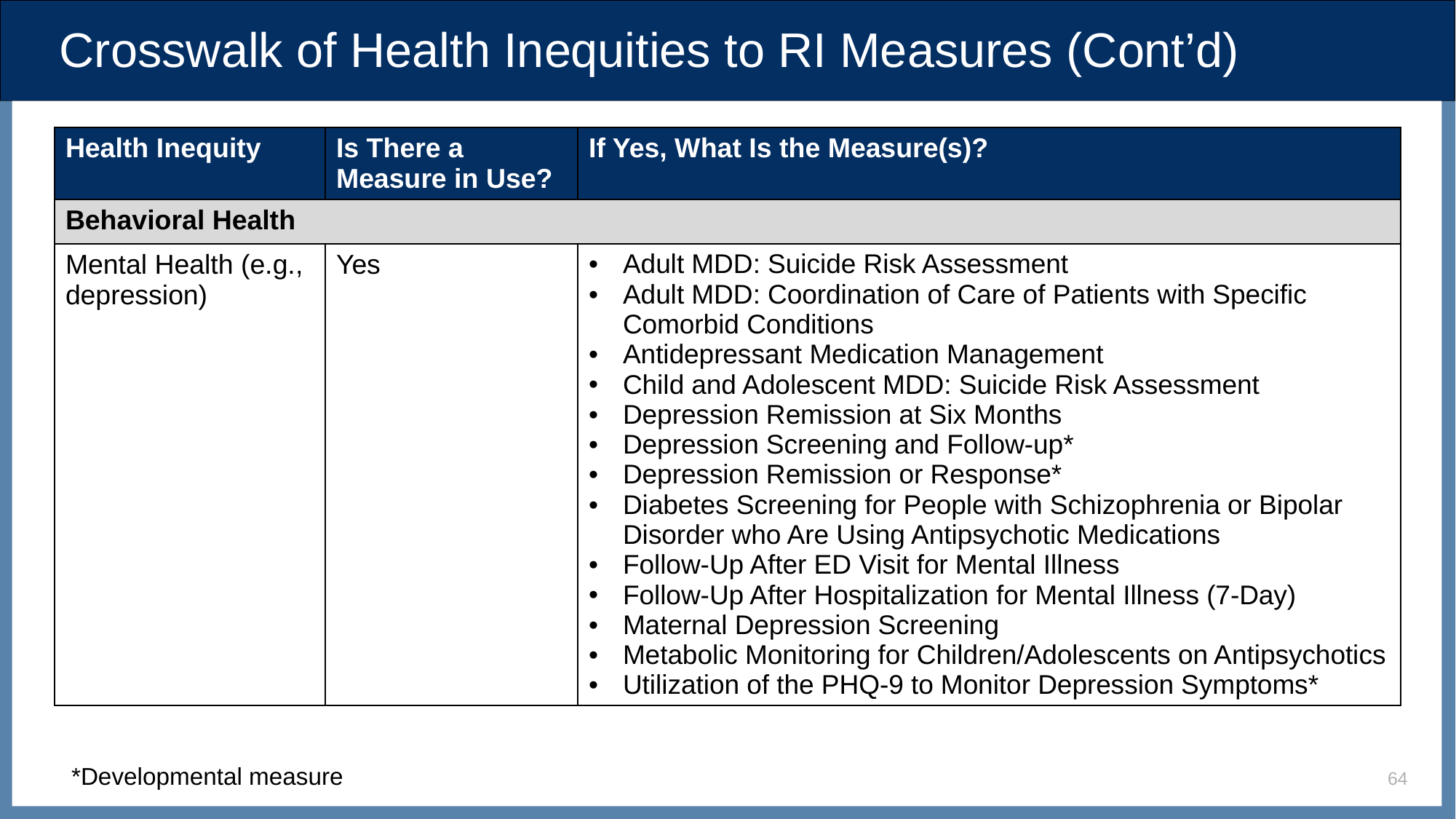

# Crosswalk of Health Inequities to RI Measures (Cont’d)
| Health Inequity | Is There a Measure in Use? | If Yes, What Is the Measure(s)? |
| --- | --- | --- |
| Behavioral Health |  |  |
| Mental Health (e.g., depression) | Yes | Adult MDD: Suicide Risk Assessment Adult MDD: Coordination of Care of Patients with Specific Comorbid Conditions Antidepressant Medication Management Child and Adolescent MDD: Suicide Risk Assessment Depression Remission at Six Months Depression Screening and Follow-up\* Depression Remission or Response\* Diabetes Screening for People with Schizophrenia or Bipolar Disorder who Are Using Antipsychotic Medications Follow-Up After ED Visit for Mental Illness Follow-Up After Hospitalization for Mental Illness (7-Day) Maternal Depression Screening Metabolic Monitoring for Children/Adolescents on Antipsychotics Utilization of the PHQ-9 to Monitor Depression Symptoms\* |
*Developmental measure
64